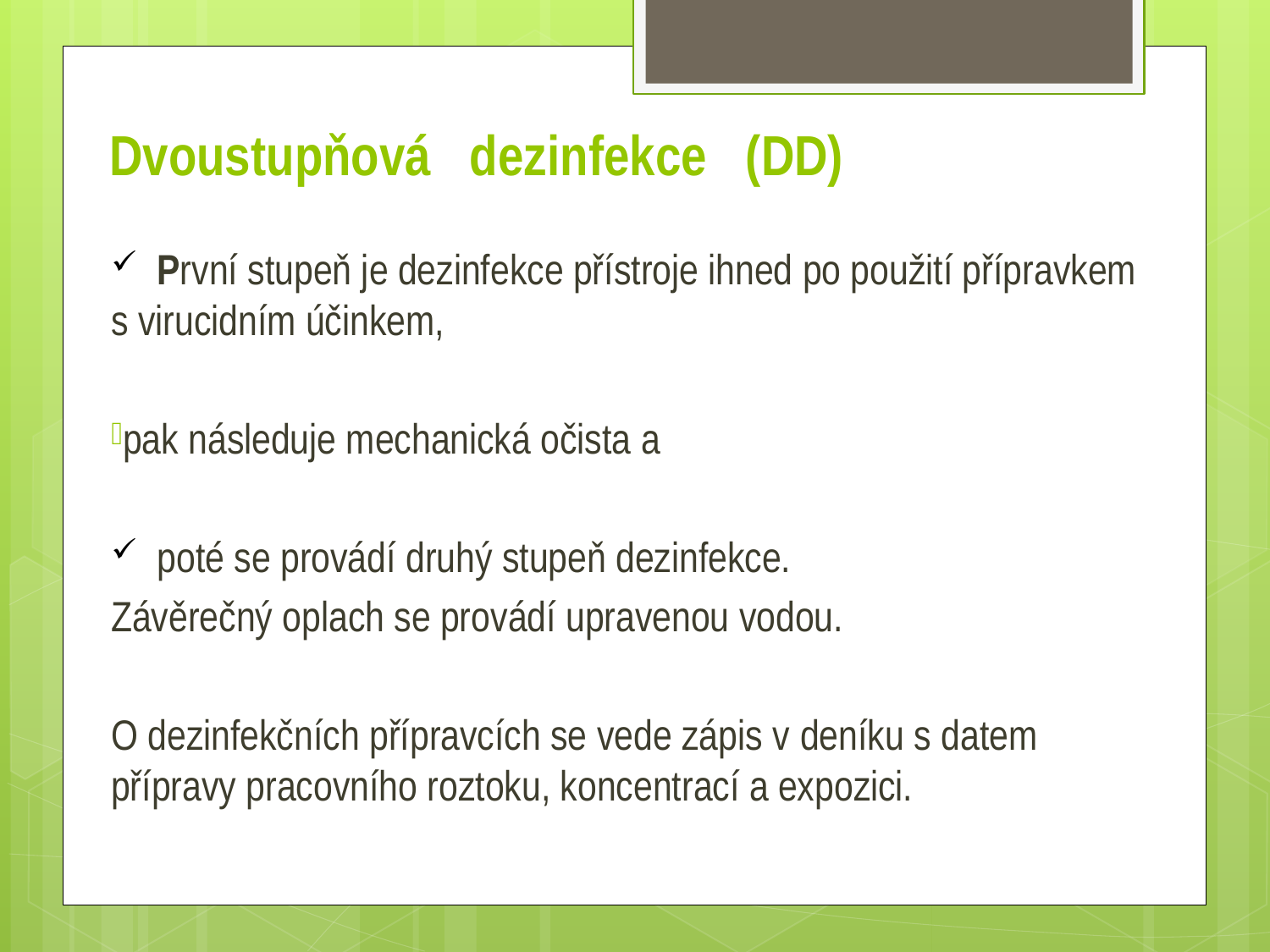

# Dvoustupňová   dezinfekce   (DD)
  První stupeň je dezinfekce přístroje ihned po použití přípravkem s virucidním účinkem,

pak následuje mechanická očista a

  poté se provádí druhý stupeň dezinfekce.
Závěrečný oplach se provádí upravenou vodou.

O dezinfekčních přípravcích se vede zápis v deníku s datem přípravy pracovního roztoku, koncentrací a expozici.